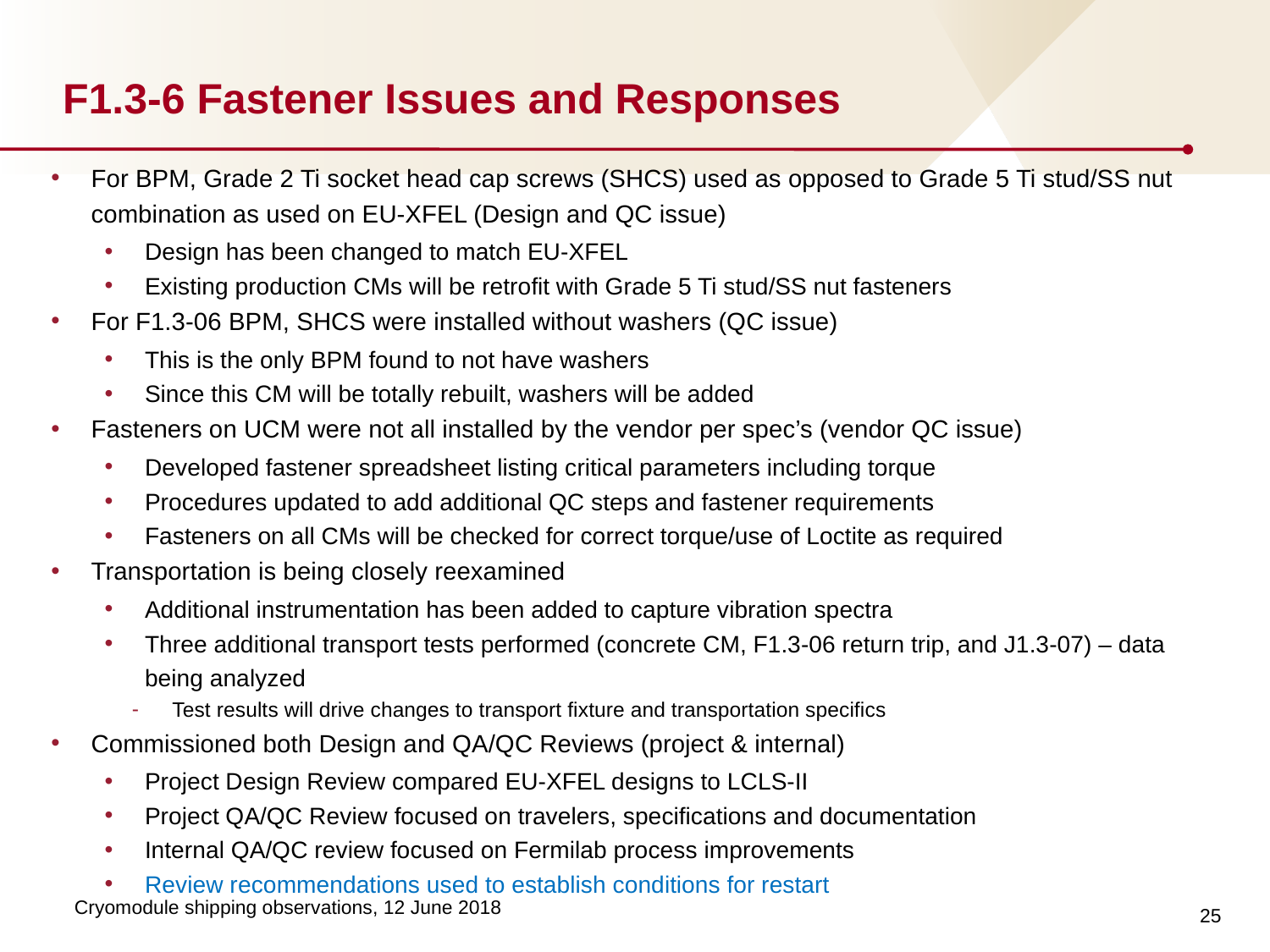

# F1.3-6 Fastener Issues and Responses
For BPM, Grade 2 Ti socket head cap screws (SHCS) used as opposed to Grade 5 Ti stud/SS nut combination as used on EU-XFEL (Design and QC issue)
Design has been changed to match EU-XFEL
Existing production CMs will be retrofit with Grade 5 Ti stud/SS nut fasteners
For F1.3-06 BPM, SHCS were installed without washers (QC issue)
This is the only BPM found to not have washers
Since this CM will be totally rebuilt, washers will be added
Fasteners on UCM were not all installed by the vendor per spec’s (vendor QC issue)
Developed fastener spreadsheet listing critical parameters including torque
Procedures updated to add additional QC steps and fastener requirements
Fasteners on all CMs will be checked for correct torque/use of Loctite as required
Transportation is being closely reexamined
Additional instrumentation has been added to capture vibration spectra
Three additional transport tests performed (concrete CM, F1.3-06 return trip, and J1.3-07) – data being analyzed
Test results will drive changes to transport fixture and transportation specifics
Commissioned both Design and QA/QC Reviews (project & internal)
Project Design Review compared EU-XFEL designs to LCLS-II
Project QA/QC Review focused on travelers, specifications and documentation
Internal QA/QC review focused on Fermilab process improvements
Review recommendations used to establish conditions for restart

25
Cryomodule shipping observations, 12 June 2018